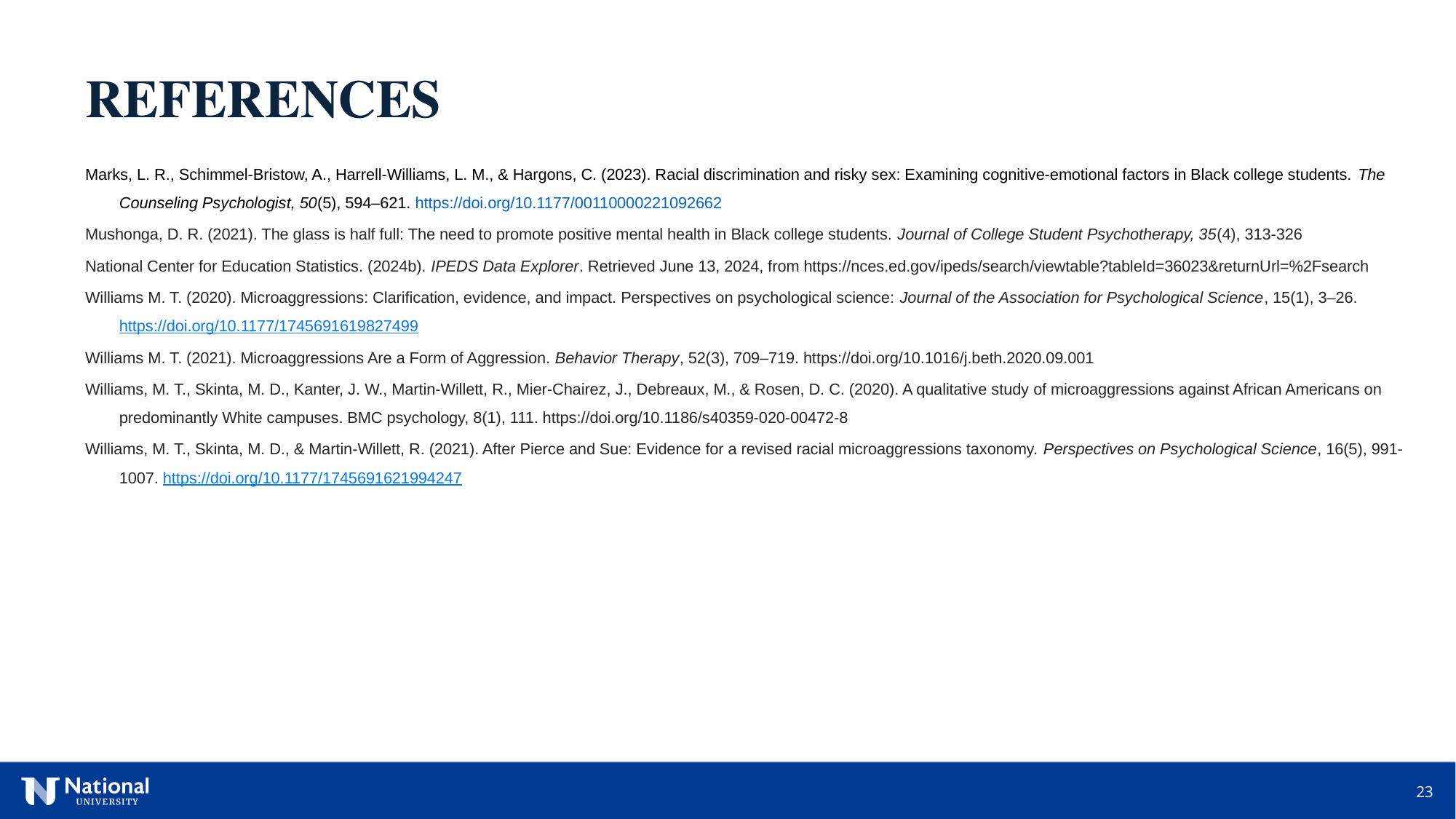

REFERENCES
Marks, L. R., Schimmel-Bristow, A., Harrell-Williams, L. M., & Hargons, C. (2023). Racial discrimination and risky sex: Examining cognitive-emotional factors in Black college students. The Counseling Psychologist, 50(5), 594–621. https://doi.org/10.1177/00110000221092662
Mushonga, D. R. (2021). The glass is half full: The need to promote positive mental health in Black college students. Journal of College Student Psychotherapy, 35(4), 313-326
National Center for Education Statistics. (2024b). IPEDS Data Explorer. Retrieved June 13, 2024, from https://nces.ed.gov/ipeds/search/viewtable?tableId=36023&returnUrl=%2Fsearch
Williams M. T. (2020). Microaggressions: Clarification, evidence, and impact. Perspectives on psychological science: Journal of the Association for Psychological Science, 15(1), 3–26. https://doi.org/10.1177/1745691619827499
Williams M. T. (2021). Microaggressions Are a Form of Aggression. Behavior Therapy, 52(3), 709–719. https://doi.org/10.1016/j.beth.2020.09.001
Williams, M. T., Skinta, M. D., Kanter, J. W., Martin-Willett, R., Mier-Chairez, J., Debreaux, M., & Rosen, D. C. (2020). A qualitative study of microaggressions against African Americans on predominantly White campuses. BMC psychology, 8(1), 111. https://doi.org/10.1186/s40359-020-00472-8
Williams, M. T., Skinta, M. D., & Martin-Willett, R. (2021). After Pierce and Sue: Evidence for a revised racial microaggressions taxonomy. Perspectives on Psychological Science, 16(5), 991-1007. https://doi.org/10.1177/1745691621994247